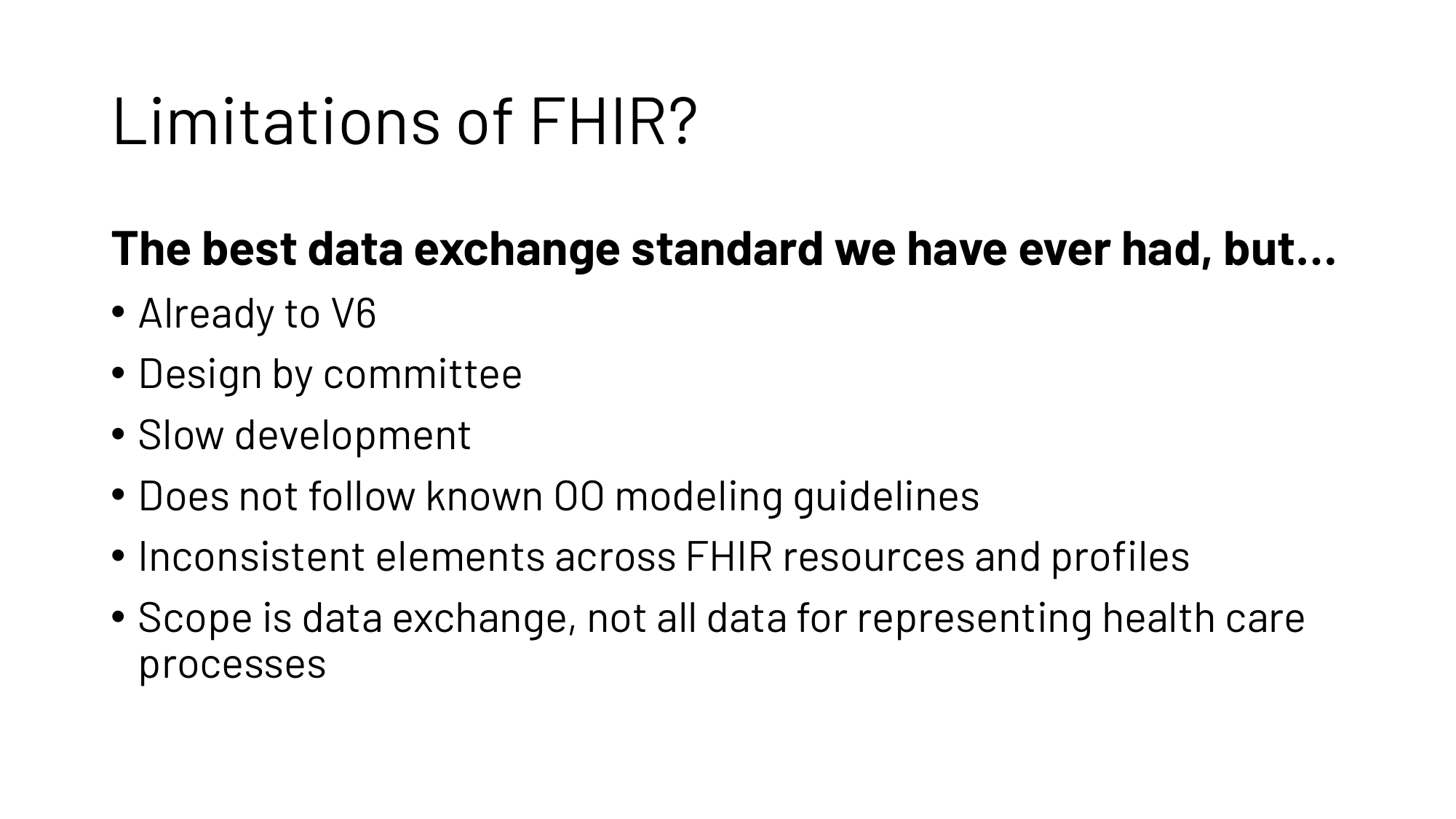

# Limitations of FHIR?
The best data exchange standard we have ever had, but…
Already to V6
Design by committee
Slow development
Does not follow known OO modeling guidelines
Inconsistent elements across FHIR resources and profiles
Scope is data exchange, not all data for representing health care processes